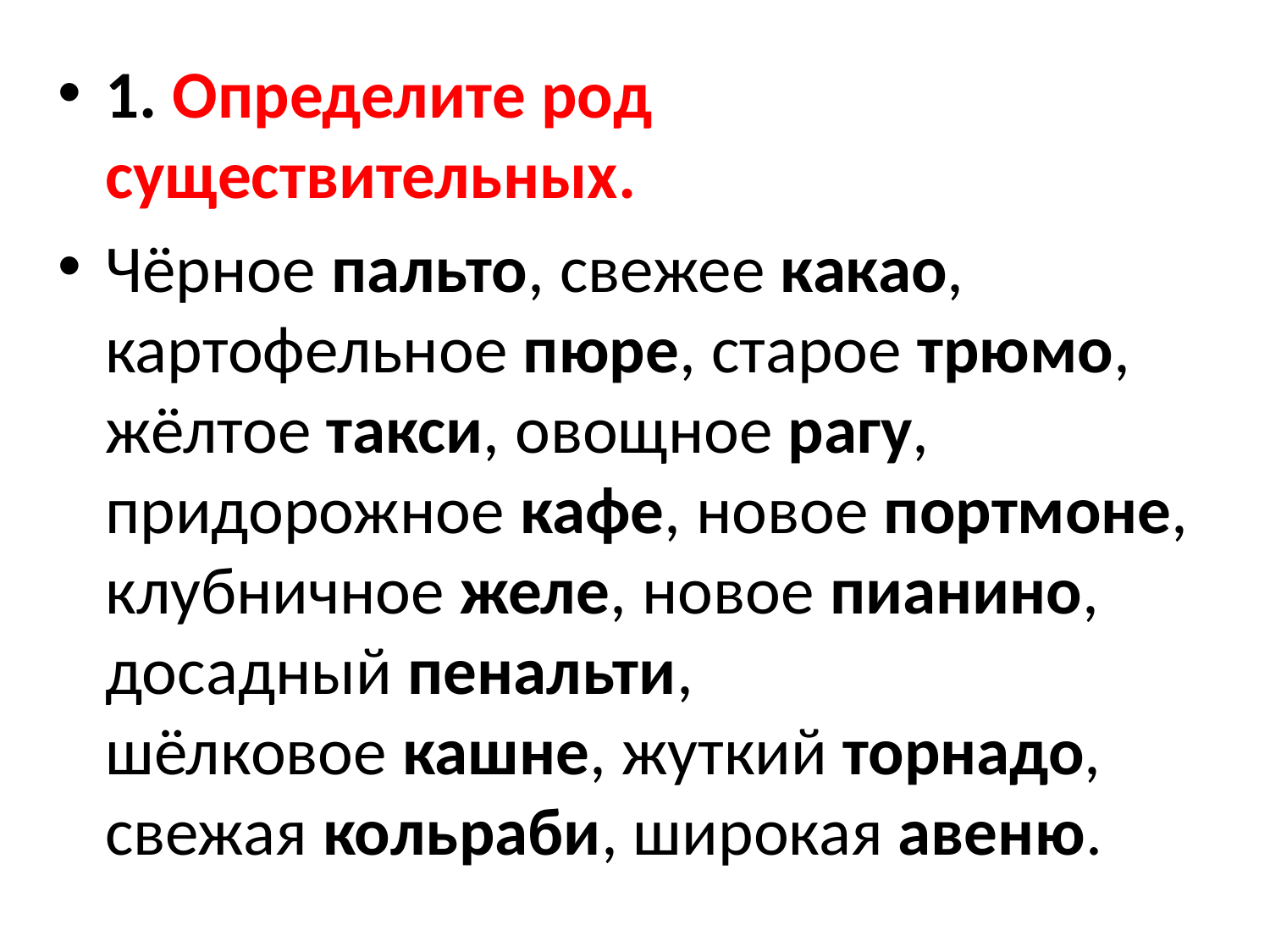

#
1. Определите род существительных.
Чёрное пальто, свежее какао, картофельное пюре, старое трюмо, жёлтое такси, овощное рагу, придорожное кафе, новое портмоне, клубничное желе, новое пианино, досадный пенальти, шёлковое кашне, жуткий торнадо, свежая кольраби, широкая авеню.